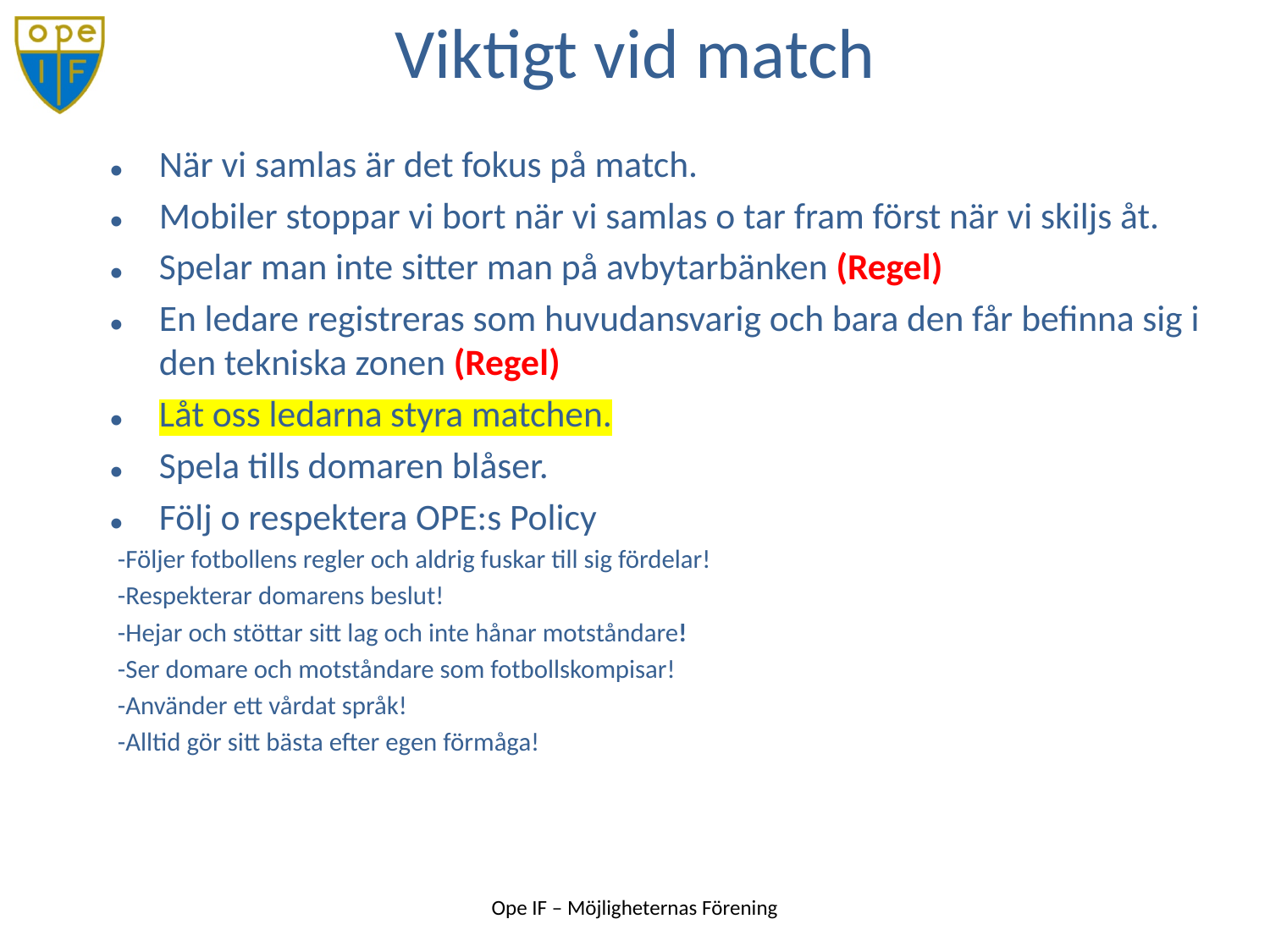

När vi samlas är det fokus på match.
Mobiler stoppar vi bort när vi samlas o tar fram först när vi skiljs åt.
Spelar man inte sitter man på avbytarbänken (Regel)
En ledare registreras som huvudansvarig och bara den får befinna sig i den tekniska zonen (Regel)
Låt oss ledarna styra matchen.
Spela tills domaren blåser.
Följ o respektera OPE:s Policy
-Följer fotbollens regler och aldrig fuskar till sig fördelar!
-Respekterar domarens beslut!
-Hejar och stöttar sitt lag och inte hånar motståndare!
-Ser domare och motståndare som fotbollskompisar!
-Använder ett vårdat språk!
-Alltid gör sitt bästa efter egen förmåga!

# Viktigt vid match